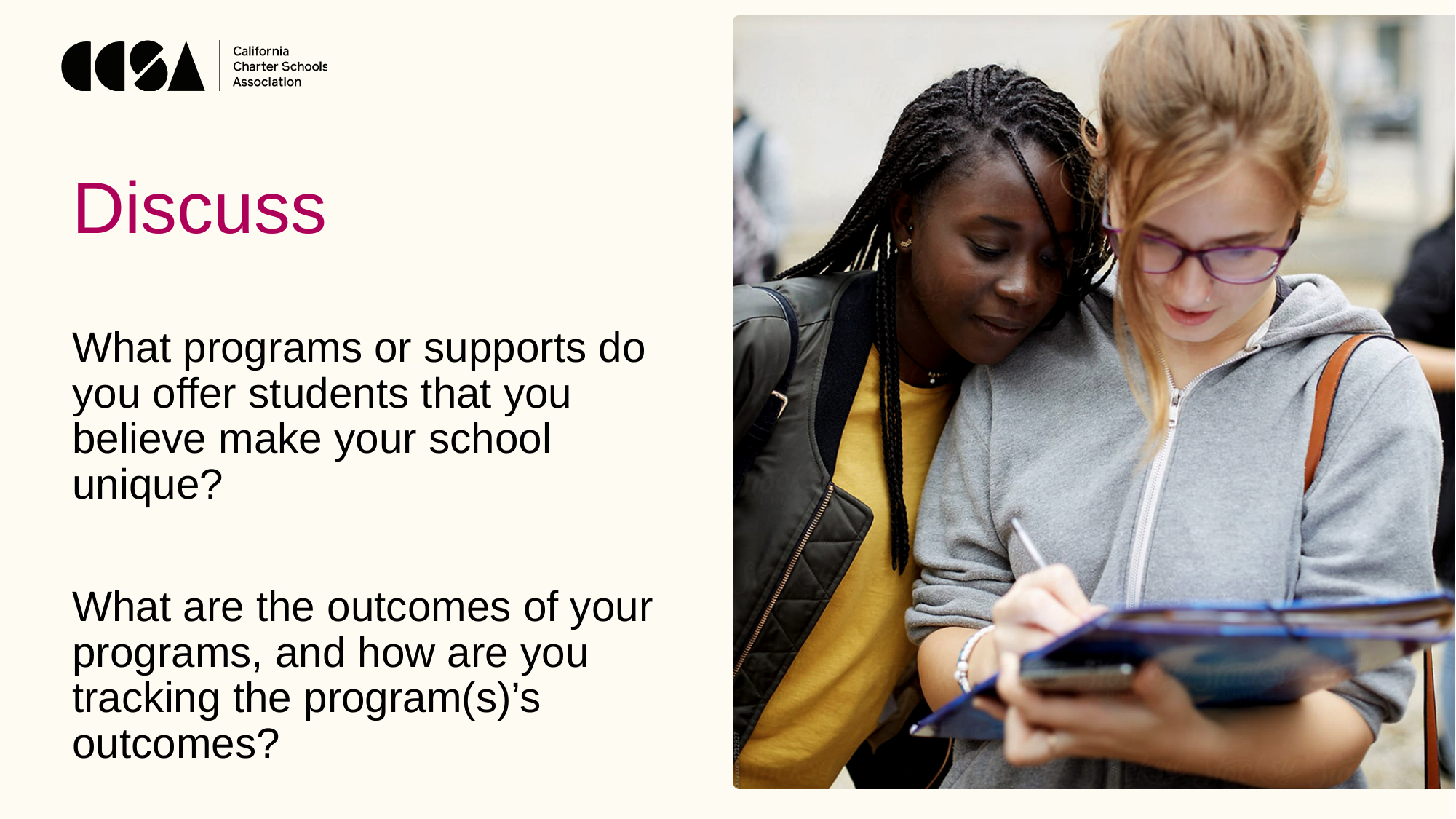

Discuss

What programs or supports do you offer students that you believe make your school unique?

What are the outcomes of your programs, and how are you tracking the program(s)’s outcomes?